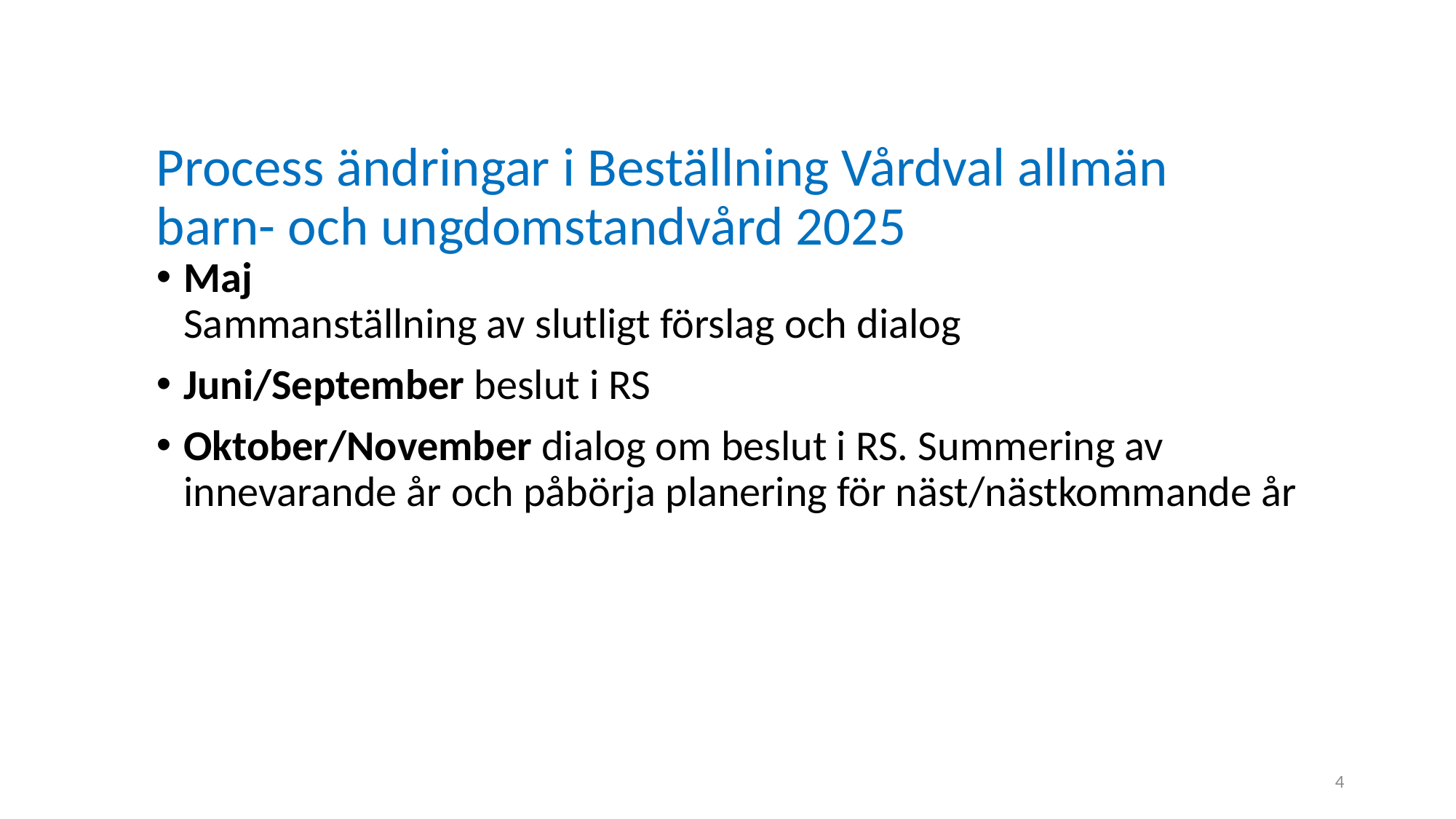

# Process ändringar i Beställning Vårdval allmän barn- och ungdomstandvård 2025
Maj
Sammanställning av slutligt förslag och dialog
Juni/September beslut i RS
Oktober/November dialog om beslut i RS. Summering av innevarande år och påbörja planering för näst/nästkommande år
4